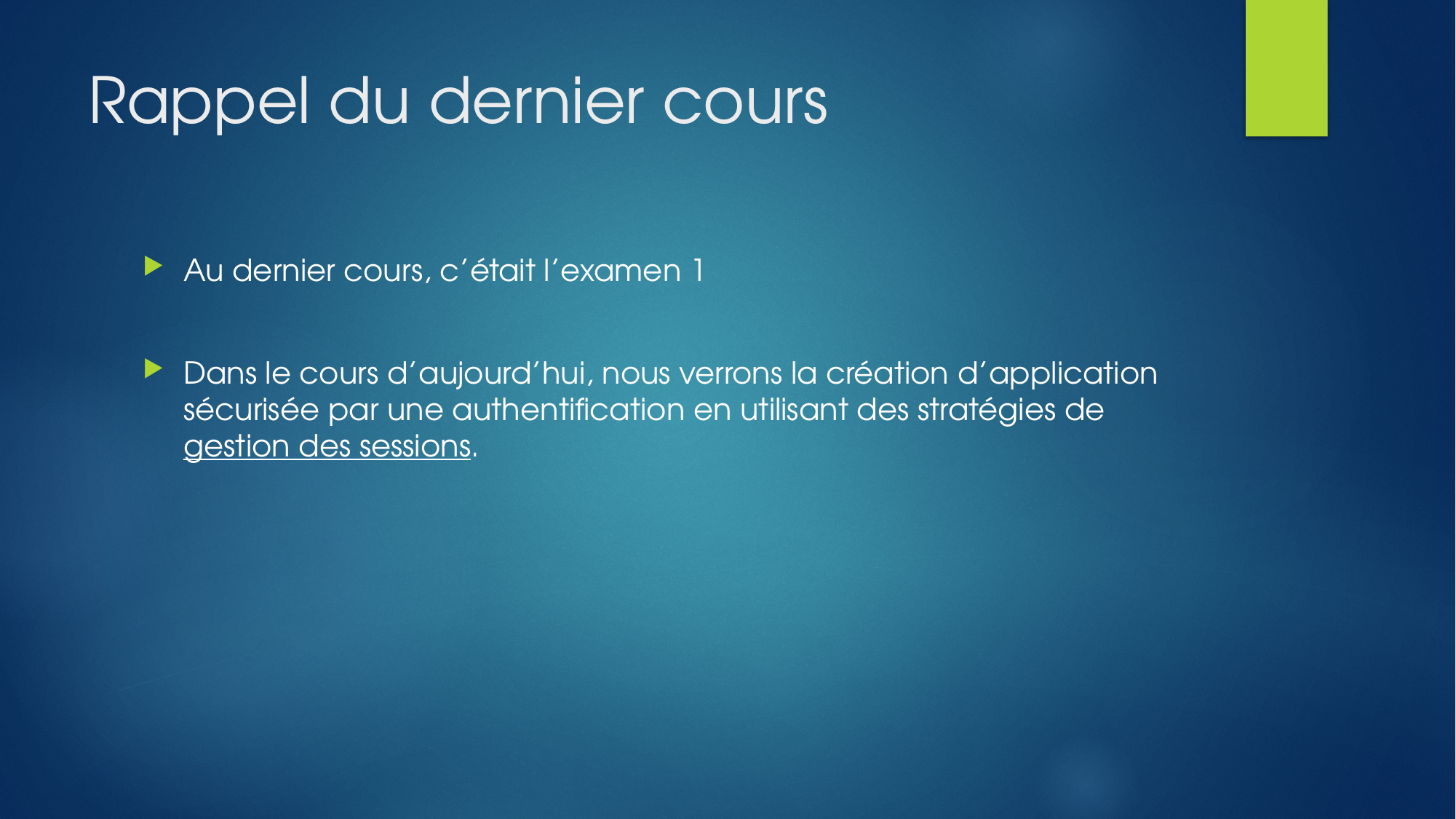

# Rappel du dernier cours
Au dernier cours, c’était l’examen 1

Dans le cours d’aujourd’hui, nous verrons la création d’application sécurisée par une authentification en utilisant des stratégies de gestion des sessions.